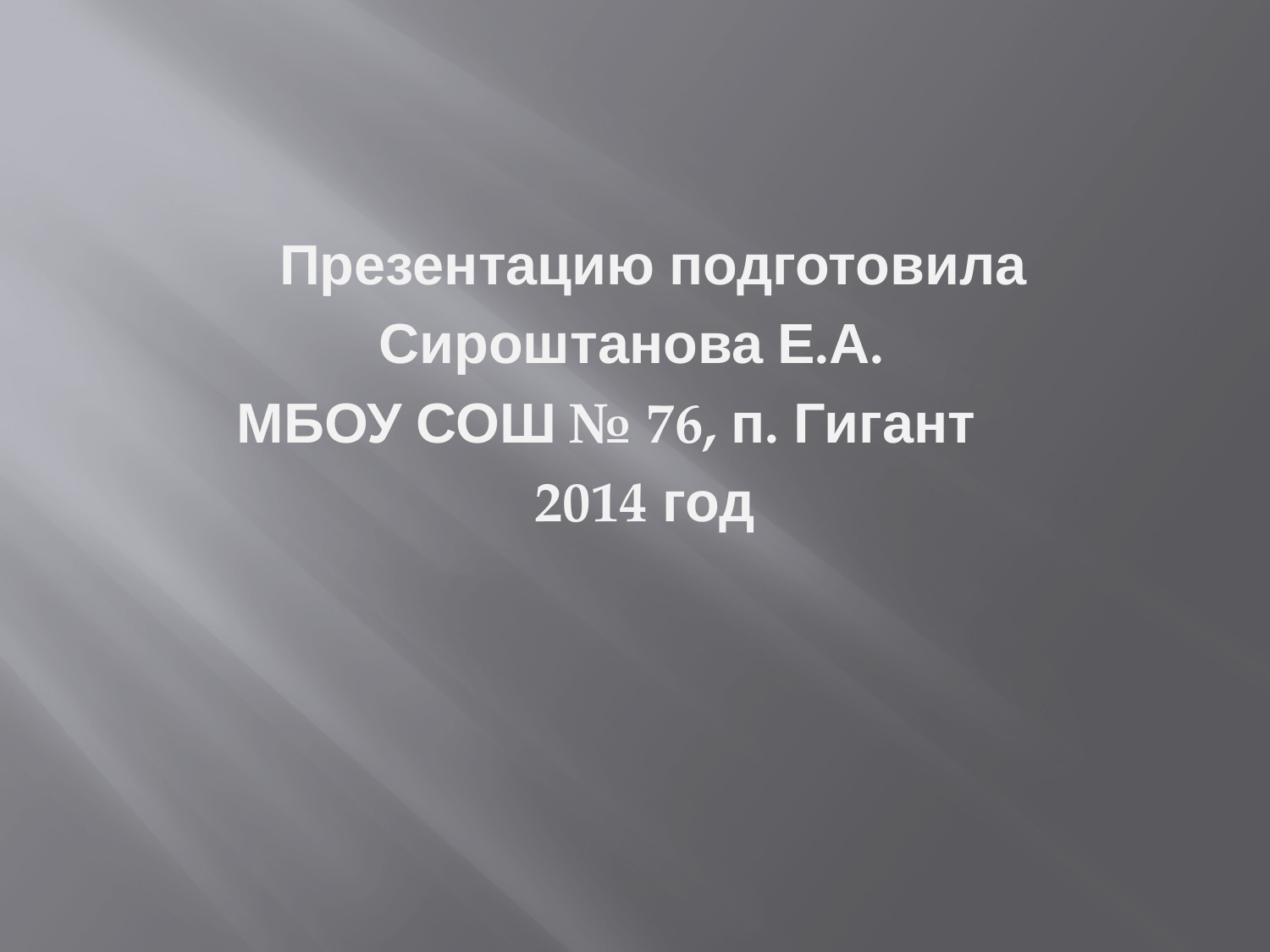

#
             Презентацию подготовила
                    Сироштанова Е.А.
          МБОУ СОШ № 76, п. Гигант
                               2014 год